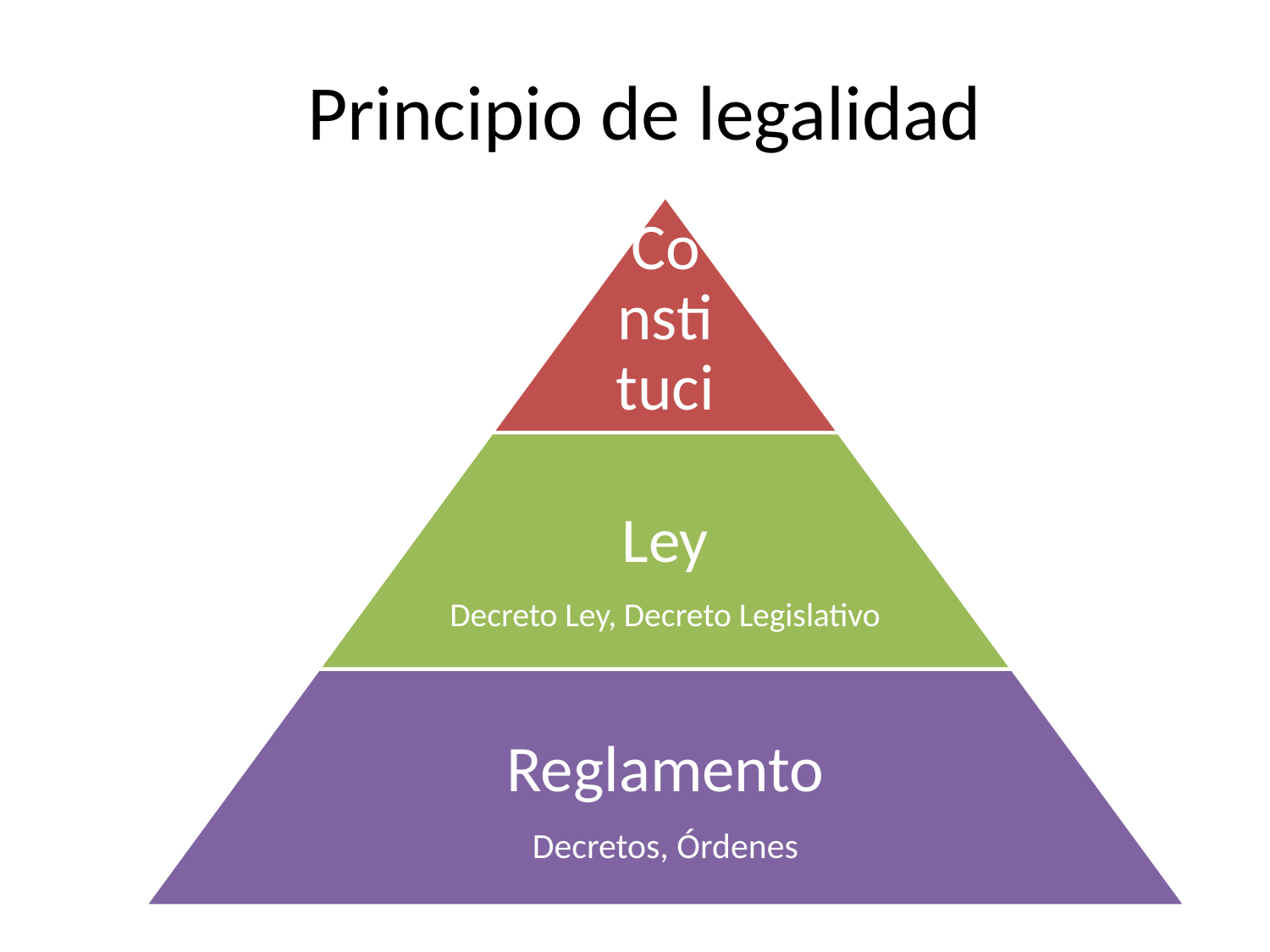

# Principio de legalidad
Constitución
Ley
Decreto Ley, Decreto Legislativo
Reglamento
Decretos, Órdenes